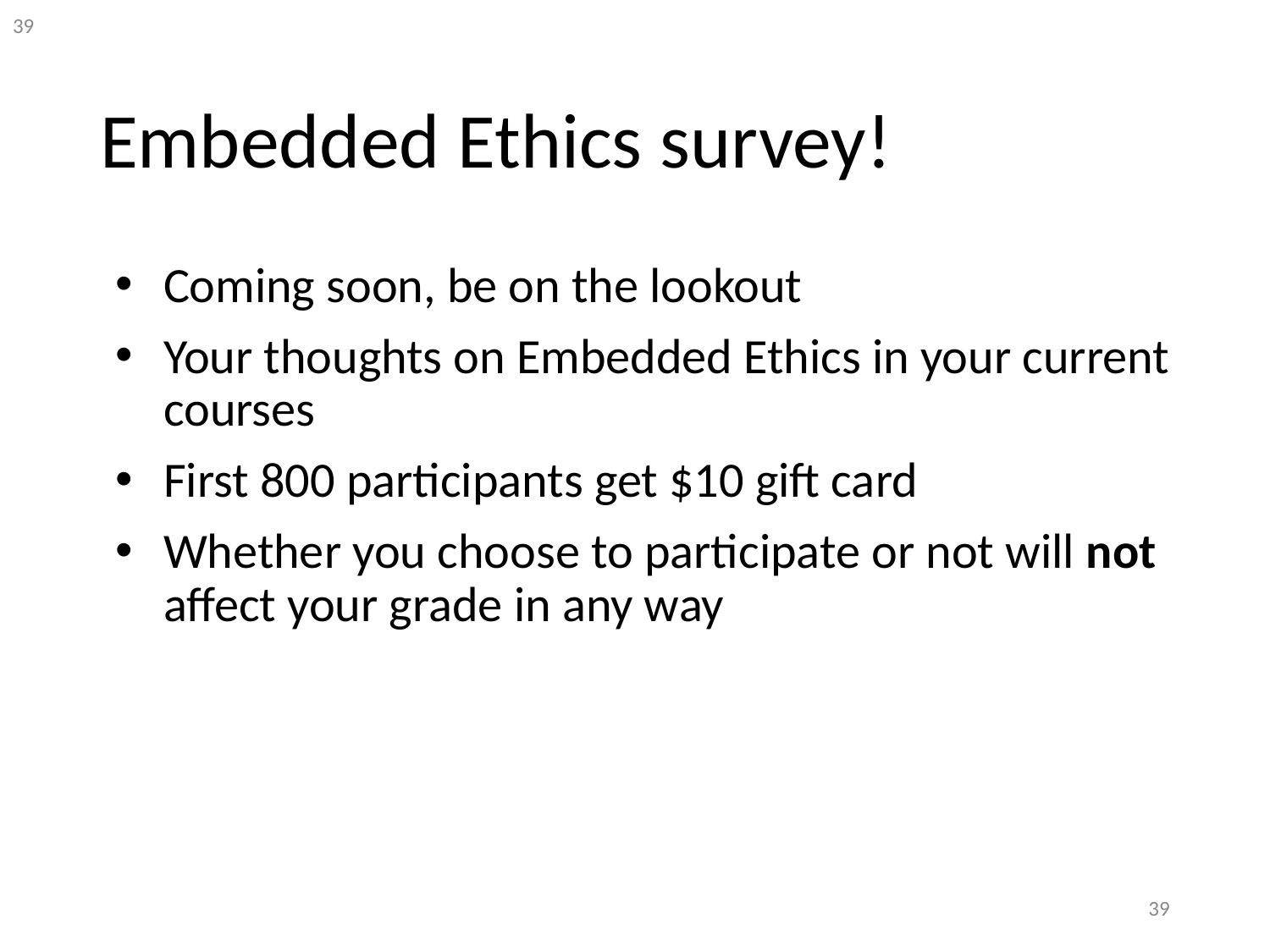

# Embedded Ethics survey!
Coming soon, be on the lookout
Your thoughts on Embedded Ethics in your current courses
First 800 participants get $10 gift card
Whether you choose to participate or not will not affect your grade in any way
39